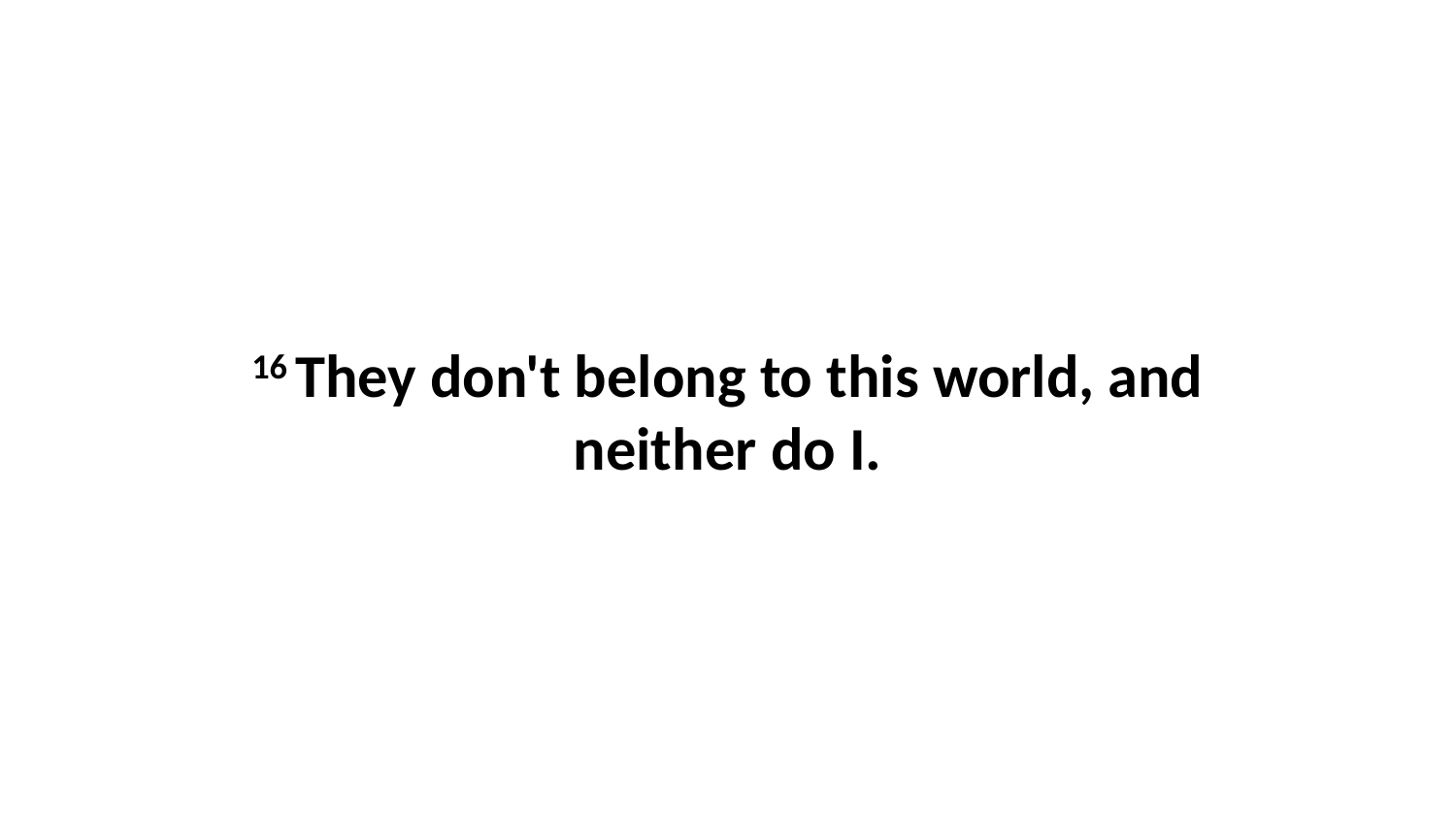

16 They don't belong to this world, and neither do I.